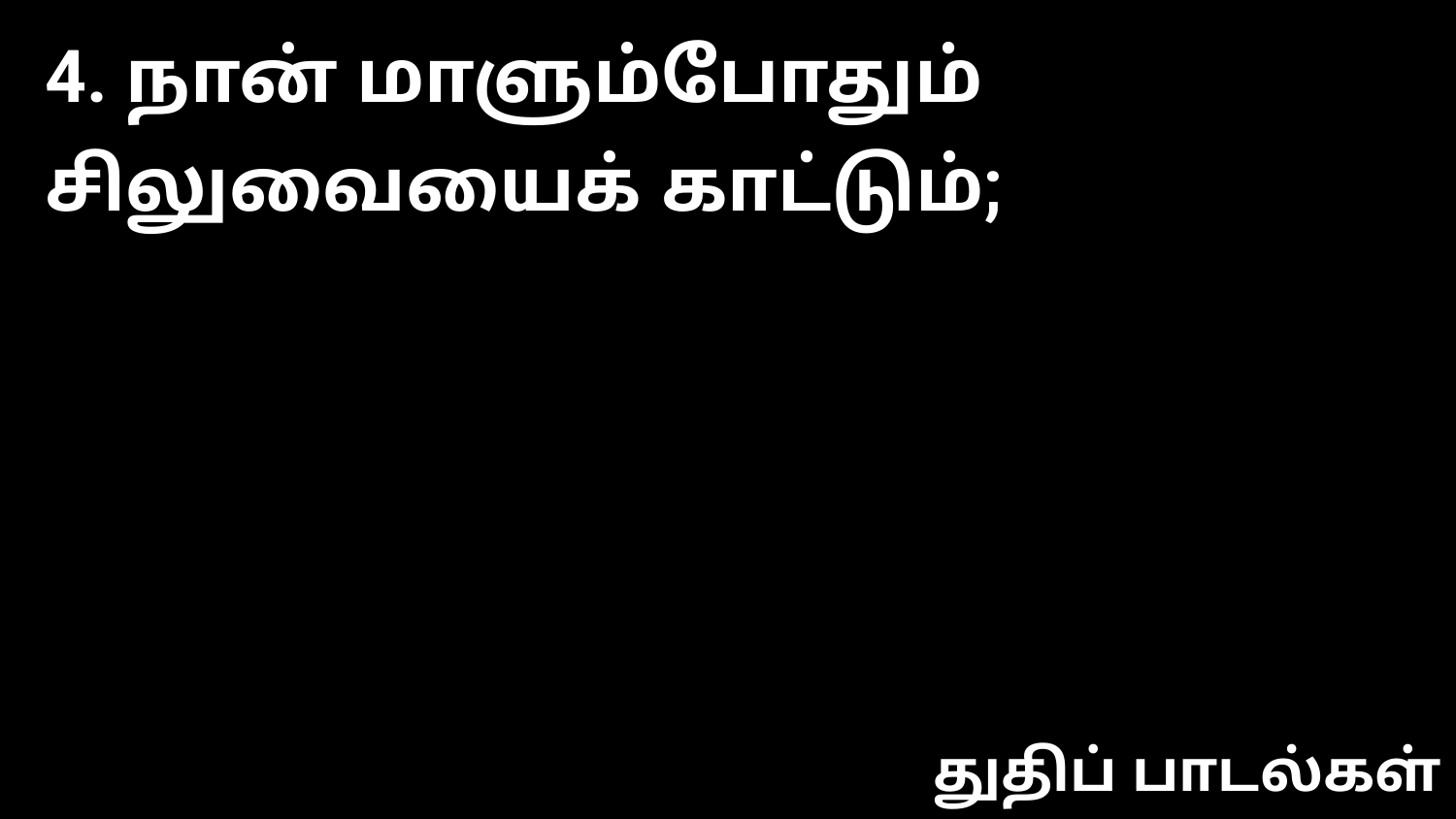

4. நான் மாளும்போதும் சிலுவையைக் காட்டும்;
துதிப் பாடல்கள்